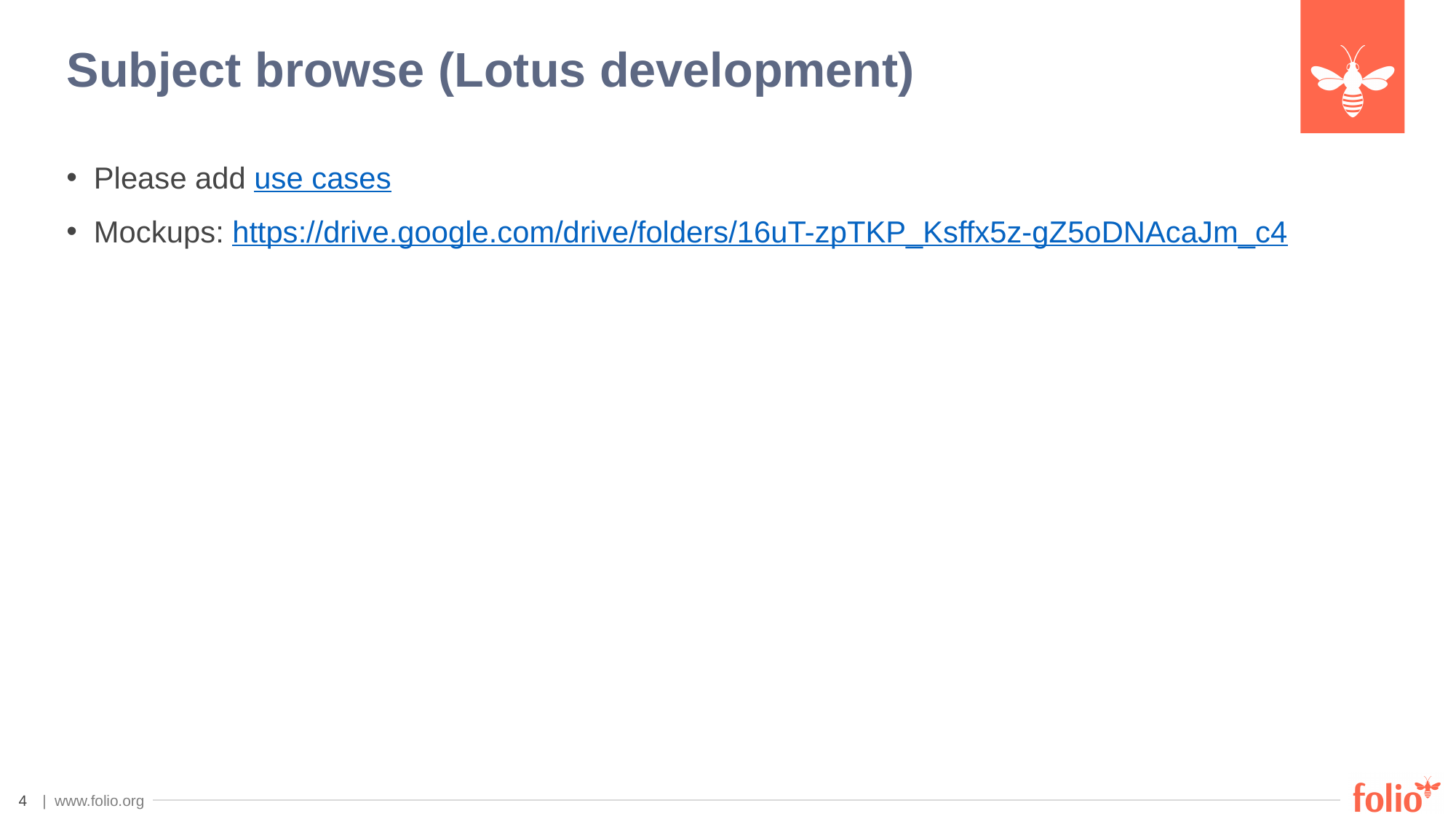

# Subject browse (Lotus development)
Please add use cases
Mockups: https://drive.google.com/drive/folders/16uT-zpTKP_Ksffx5z-gZ5oDNAcaJm_c4